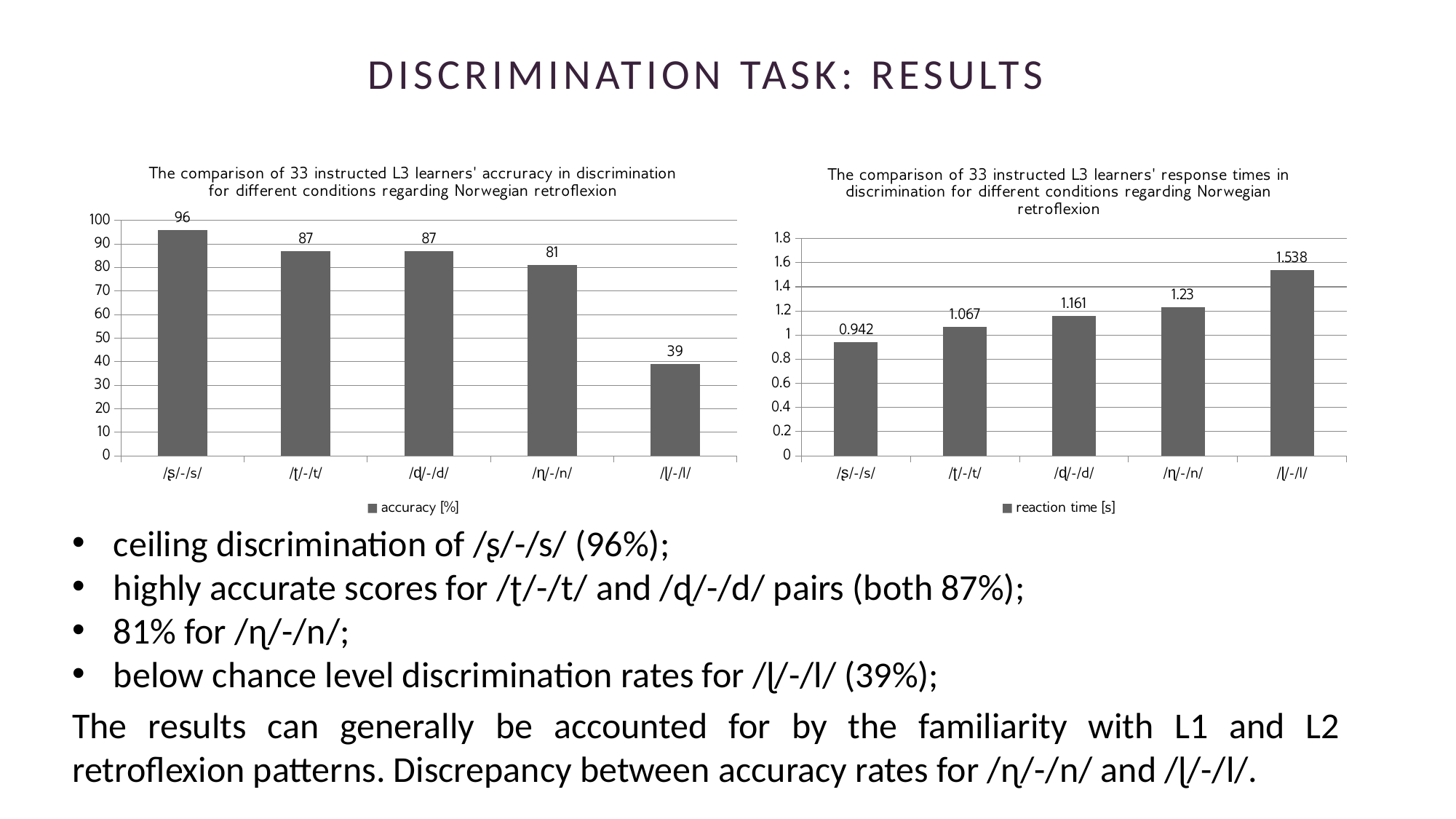

# DISCRIMINATION TASK: results

### Chart: The comparison of 33 instructed L3 learners' accruracy in discrimination for different conditions regarding Norwegian retroflexion

| Category | accuracy [%] |
|---|---|
| /ʂ/-/s/ | 96.0 |
| /ʈ/-/t/ | 87.0 |
| /ɖ/-/d/ | 87.0 |
| /ɳ/-/n/ | 81.0 |
| /ɭ/-/l/ | 39.0 |

### Chart: The comparison of 33 instructed L3 learners' response times in discrimination for different conditions regarding Norwegian retroflexion

| Category | reaction time [s] |
|---|---|
| /ʂ/-/s/ | 0.942 |
| /ʈ/-/t/ | 1.067 |
| /ɖ/-/d/ | 1.161 |
| /ɳ/-/n/ | 1.23 |
| /ɭ/-/l/ | 1.538 |
ceiling discrimination of /ʂ/-/s/ (96%);
highly accurate scores for /ʈ/-/t/ and /ɖ/-/d/ pairs (both 87%);
81% for /ɳ/-/n/;
below chance level discrimination rates for /ɭ/-/l/ (39%);
The results can generally be accounted for by the familiarity with L1 and L2 retroflexion patterns. Discrepancy between accuracy rates for /ɳ/-/n/ and /ɭ/-/l/.